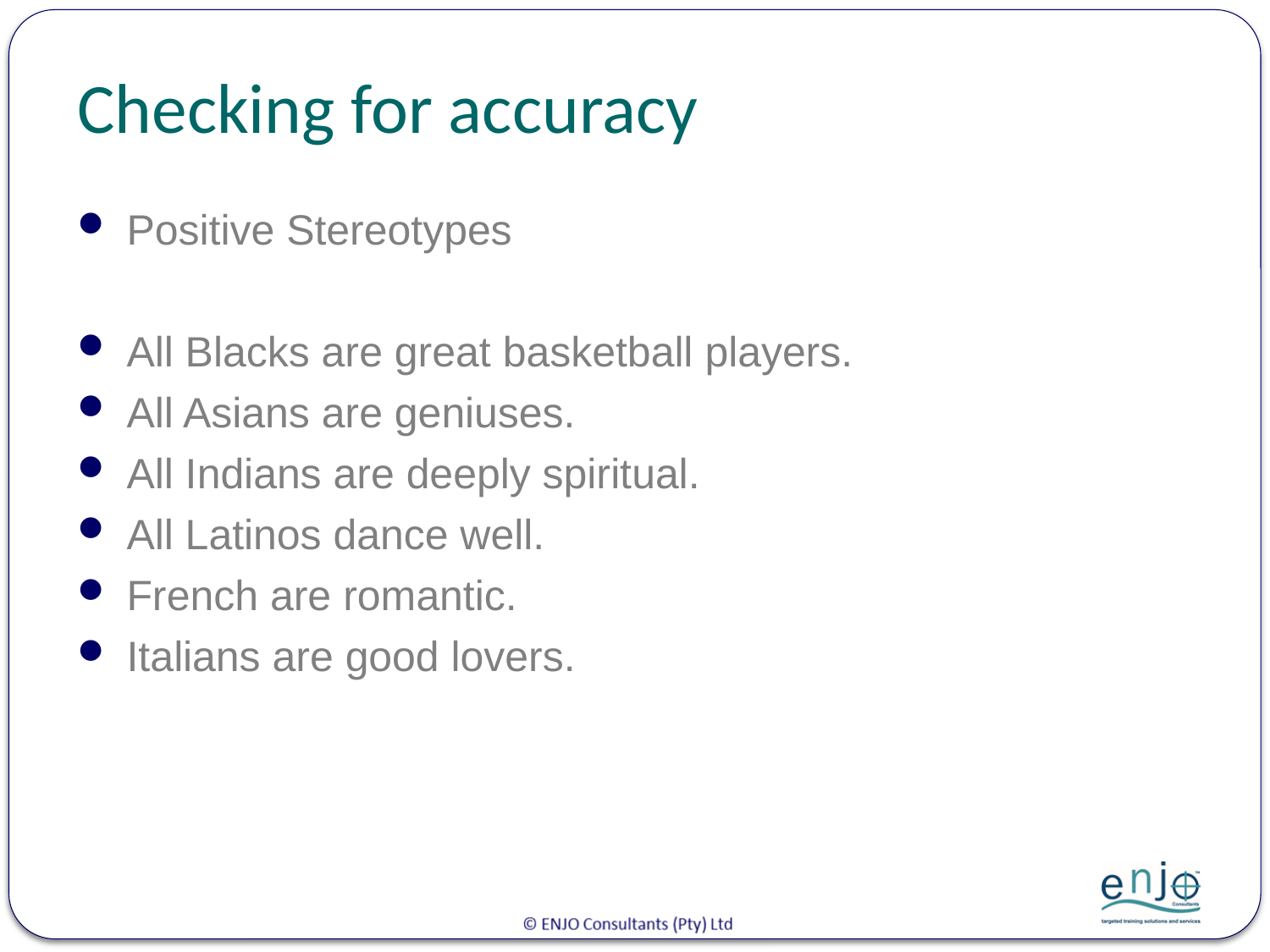

# Checking for accuracy
Positive Stereotypes

All Blacks are great basketball players.
All Asians are geniuses.
All Indians are deeply spiritual.
All Latinos dance well.
French are romantic.
Italians are good lovers.